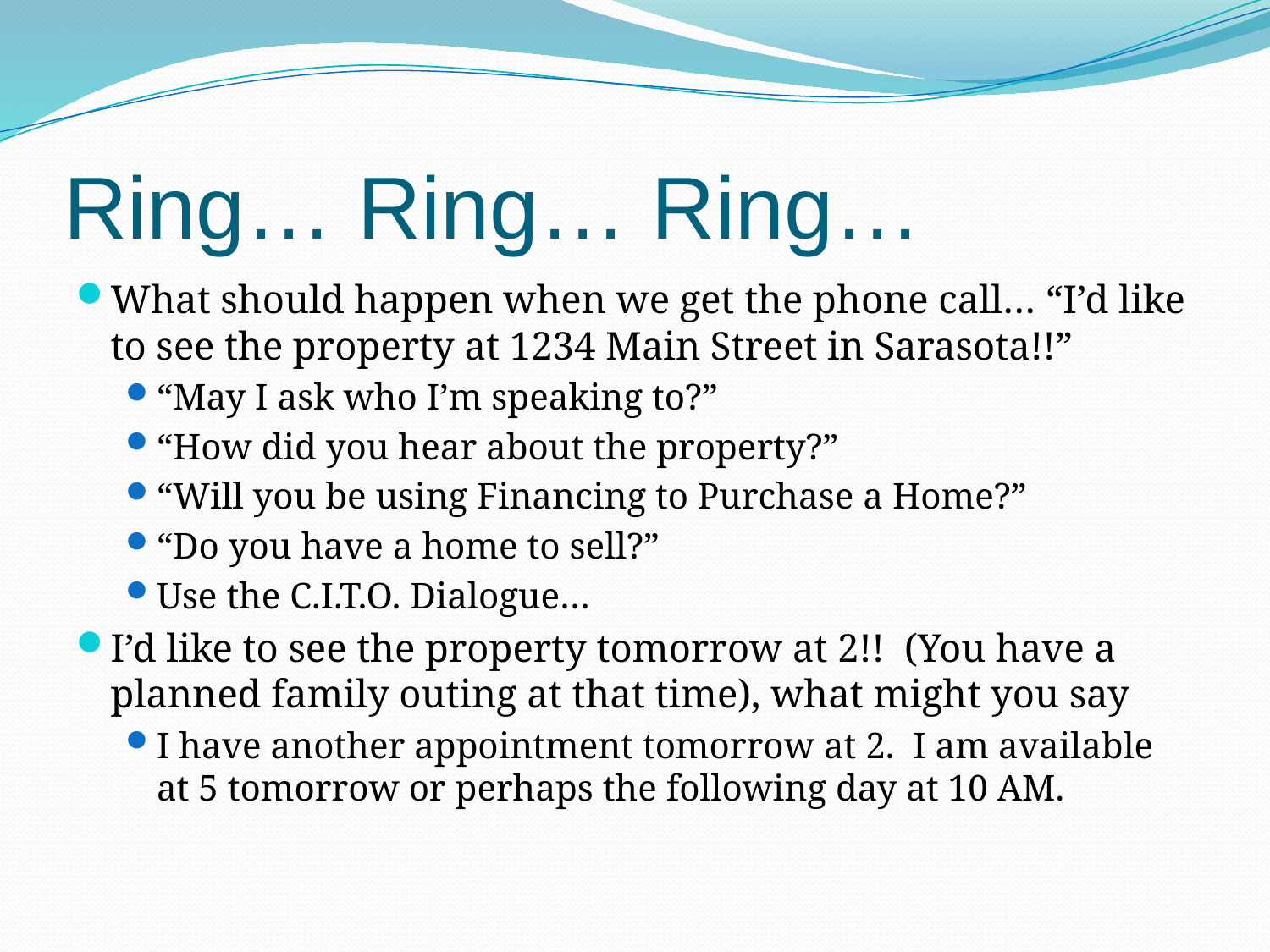

# Ring… Ring… Ring…
What should happen when we get the phone call… “I’d like to see the property at 1234 Main Street in Sarasota!!”
“May I ask who I’m speaking to?”
“How did you hear about the property?”
“Will you be using Financing to Purchase a Home?”
“Do you have a home to sell?”
Use the C.I.T.O. Dialogue…
I’d like to see the property tomorrow at 2!!  (You have a planned family outing at that time), what might you say
I have another appointment tomorrow at 2.  I am available at 5 tomorrow or perhaps the following day at 10 AM.